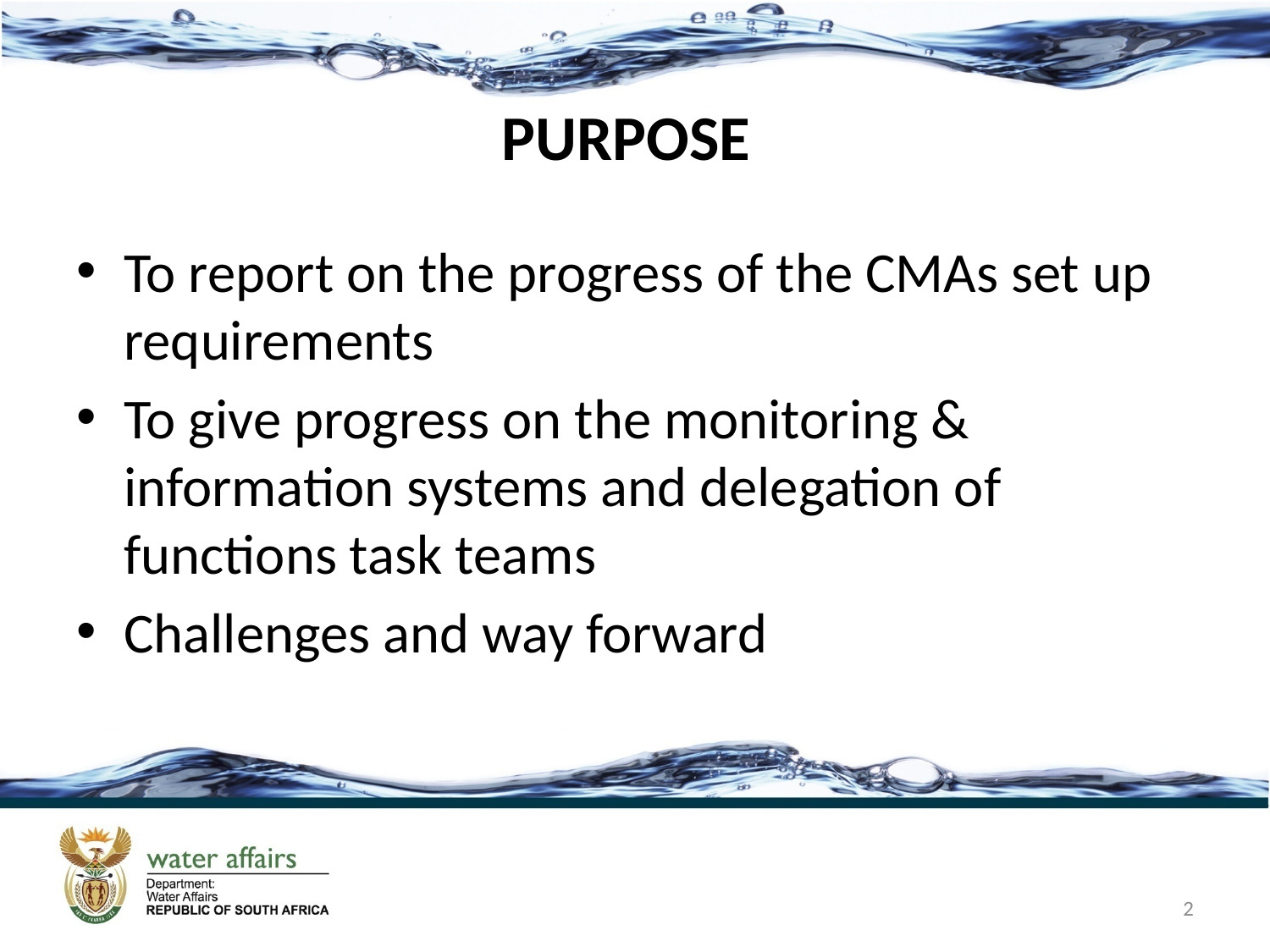

# PURPOSE

To report on the progress of the CMAs set up requirements
To give progress on the monitoring & information systems and delegation of functions task teams
Challenges and way forward

2